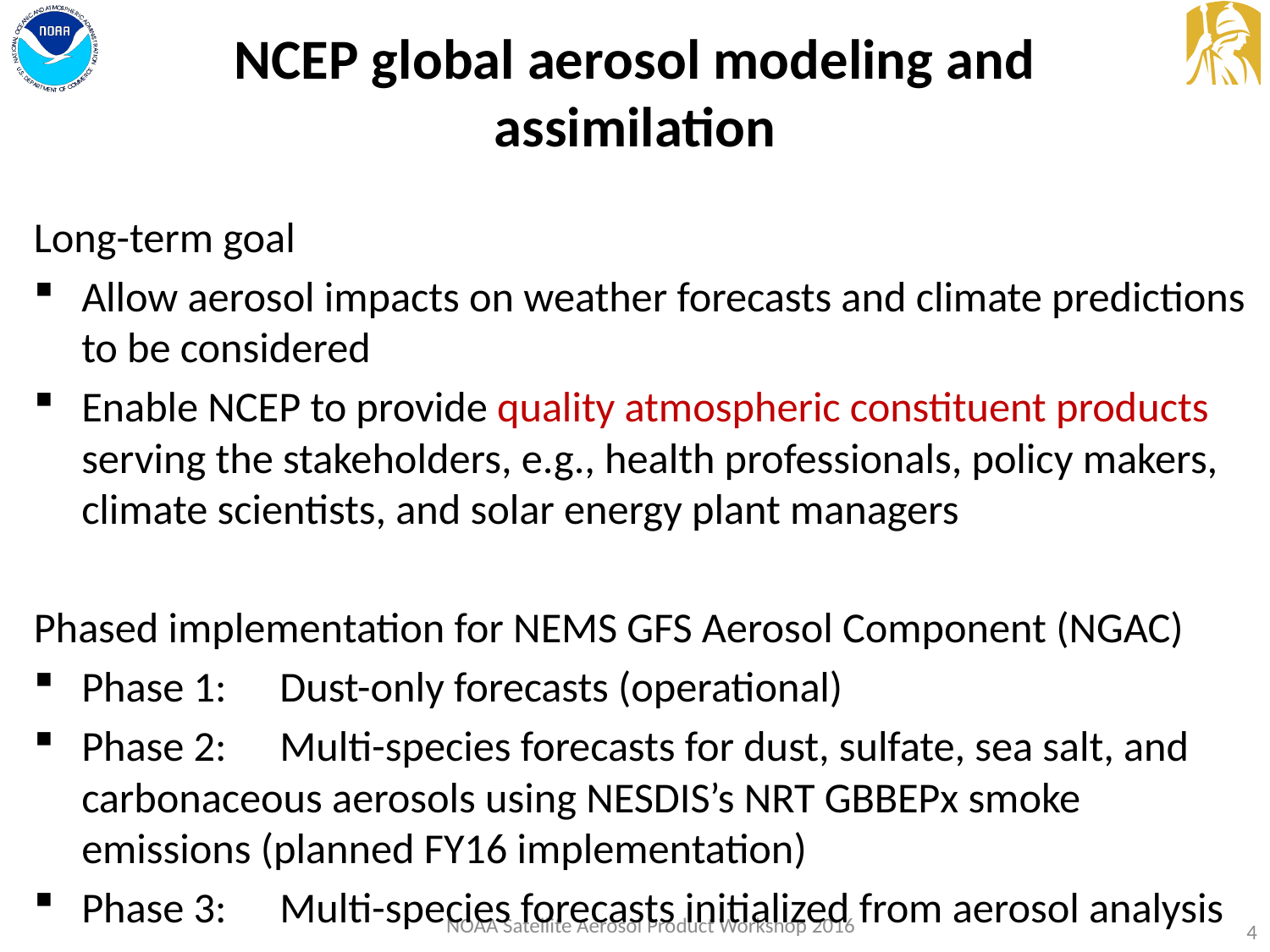

NCEP global aerosol modeling and assimilation
Long-term goal
Allow aerosol impacts on weather forecasts and climate predictions to be considered
Enable NCEP to provide quality atmospheric constituent products serving the stakeholders, e.g., health professionals, policy makers, climate scientists, and solar energy plant managers

Phased implementation for NEMS GFS Aerosol Component (NGAC)
Phase 1:	Dust-only forecasts (operational)
Phase 2: 	Multi-species forecasts for dust, sulfate, sea salt, and  			carbonaceous aerosols using NESDIS’s NRT GBBEPx smoke 		emissions (planned FY16 implementation)
Phase 3:	Multi-species forecasts initialized from aerosol analysis

NOAA Satellite Aerosol Product Workshop 2016
4